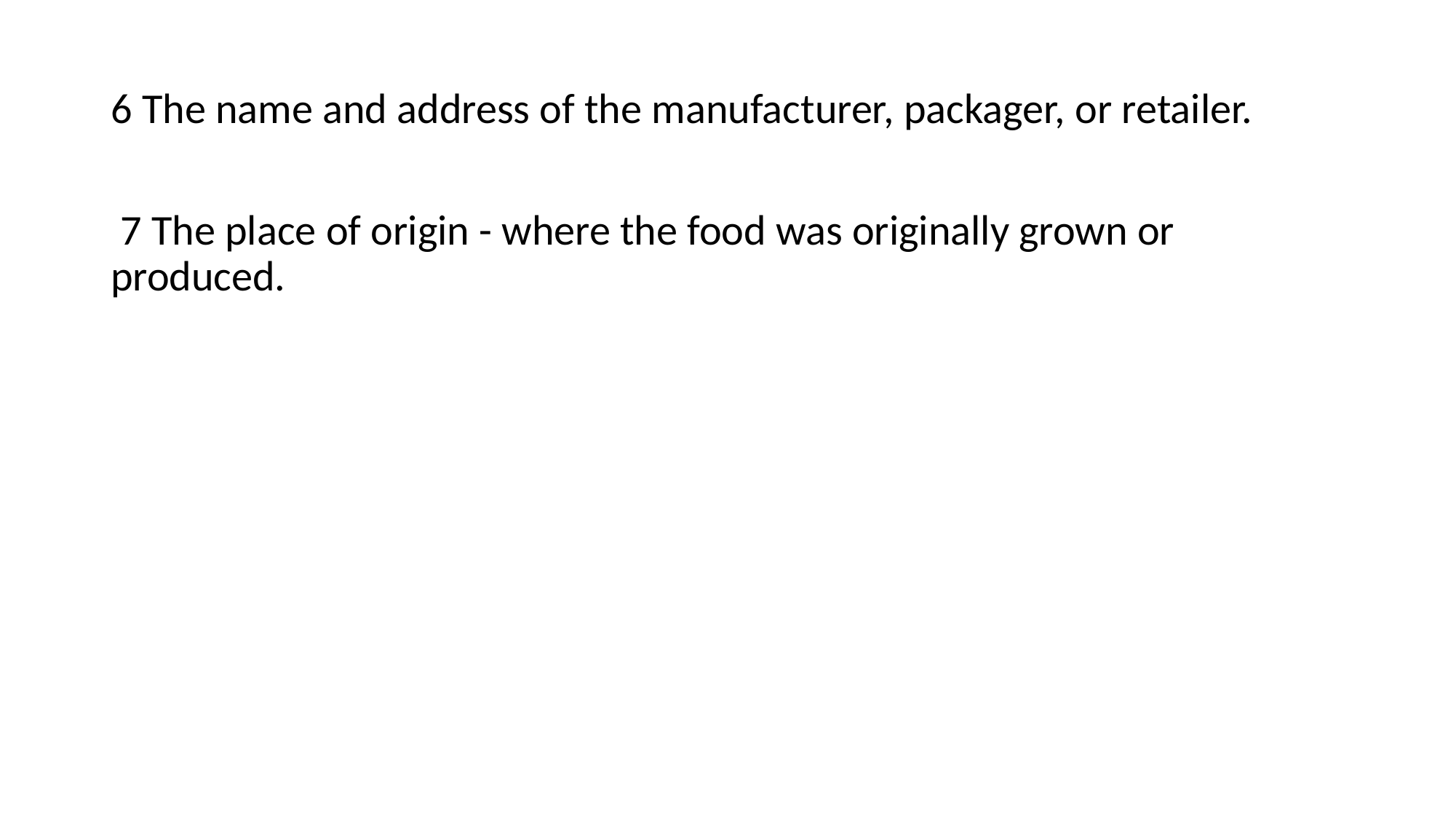

6 The name and address of the manufacturer, packager, or retailer.

 7 The place of origin - where the food was originally grown or produced.